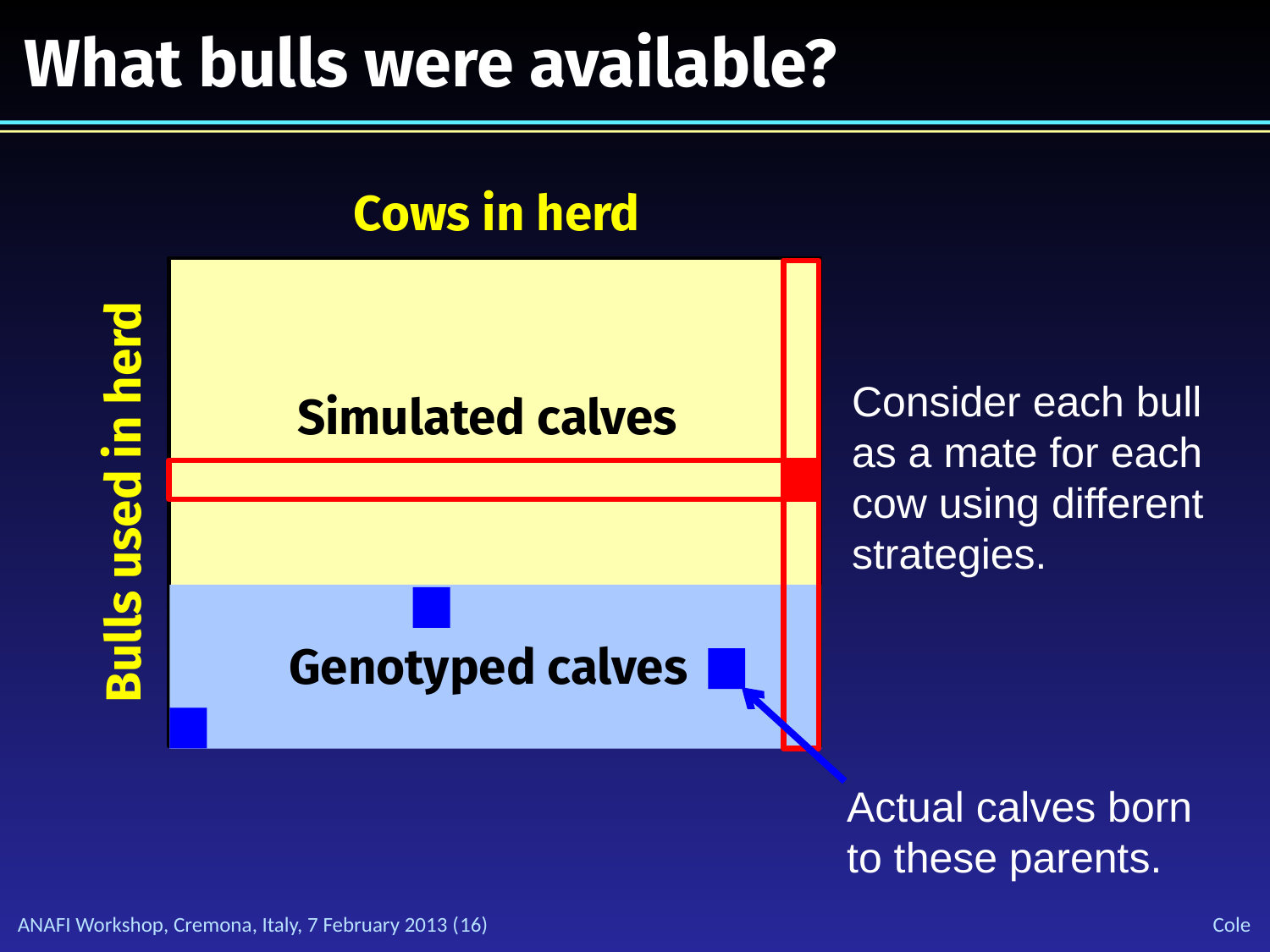

# What bulls were available?
Cows in herd

Consider each bull as a mate for each cow using different strategies.
Simulated calves

Bulls used in herd

Genotyped calves

Actual calves born to these parents.